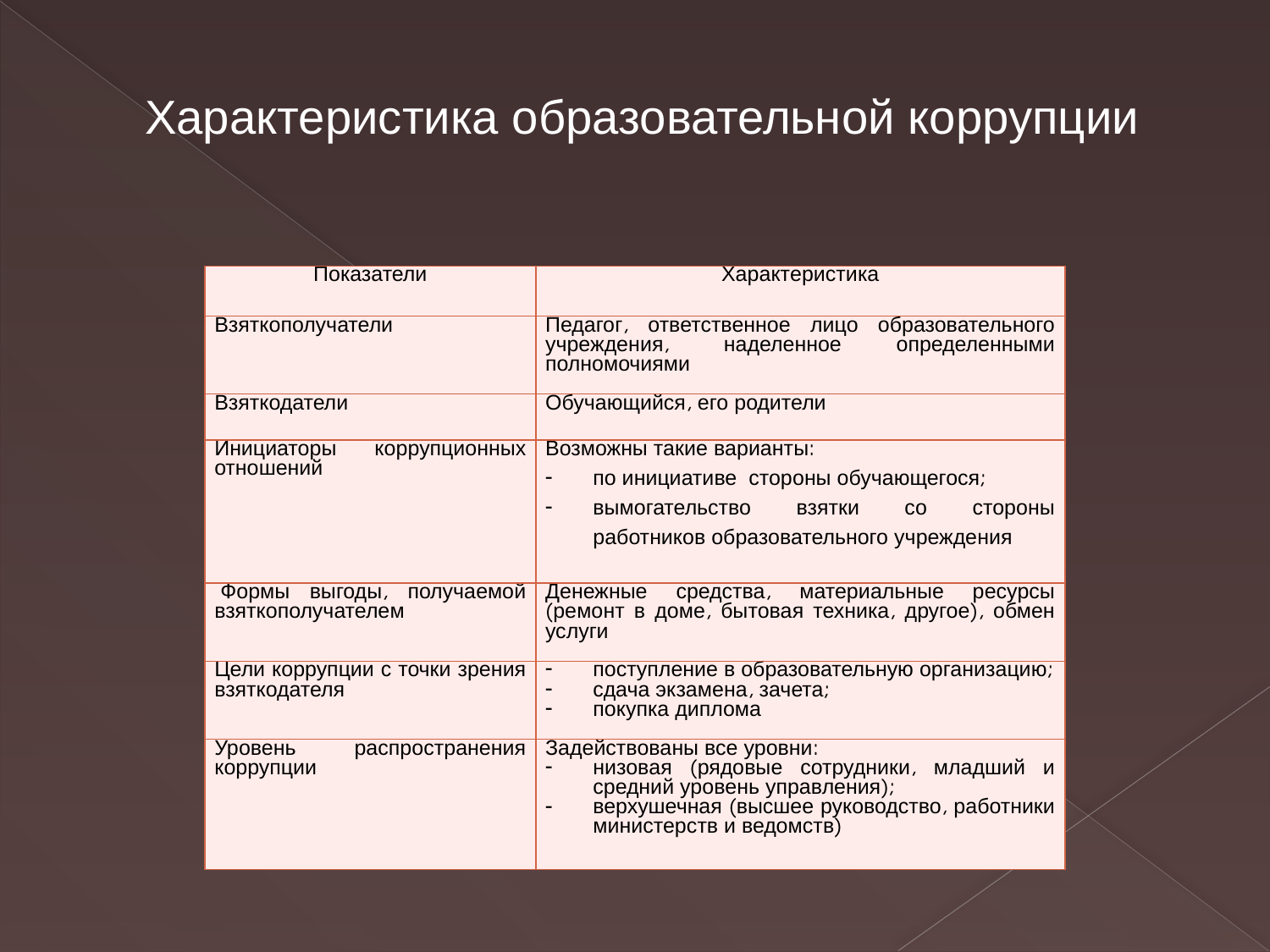

# Характеристика образовательной коррупции
| Показатели | Характеристика |
| --- | --- |
| Взяткополучатели | Педагог, ответственное лицо образовательного учреждения, наделенное определенными полномочиями |
| Взяткодатели | Обучающийся, его родители |
| Инициаторы коррупционных отношений | Возможны такие варианты: по инициативе стороны обучающегося; вымогательство взятки со стороны работников образовательного учреждения |
| Формы выгоды, получаемой взяткополучателем | Денежные средства, материальные ресурсы (ремонт в доме, бытовая техника, другое), обмен услуги |
| Цели коррупции с точки зрения взяткодателя | поступление в образовательную организацию; сдача экзамена, зачета; покупка диплома |
| Уровень распространения коррупции | Задействованы все уровни: низовая (рядовые сотрудники, младший и средний уровень управления); верхушечная (высшее руководство, работники министерств и ведомств) |